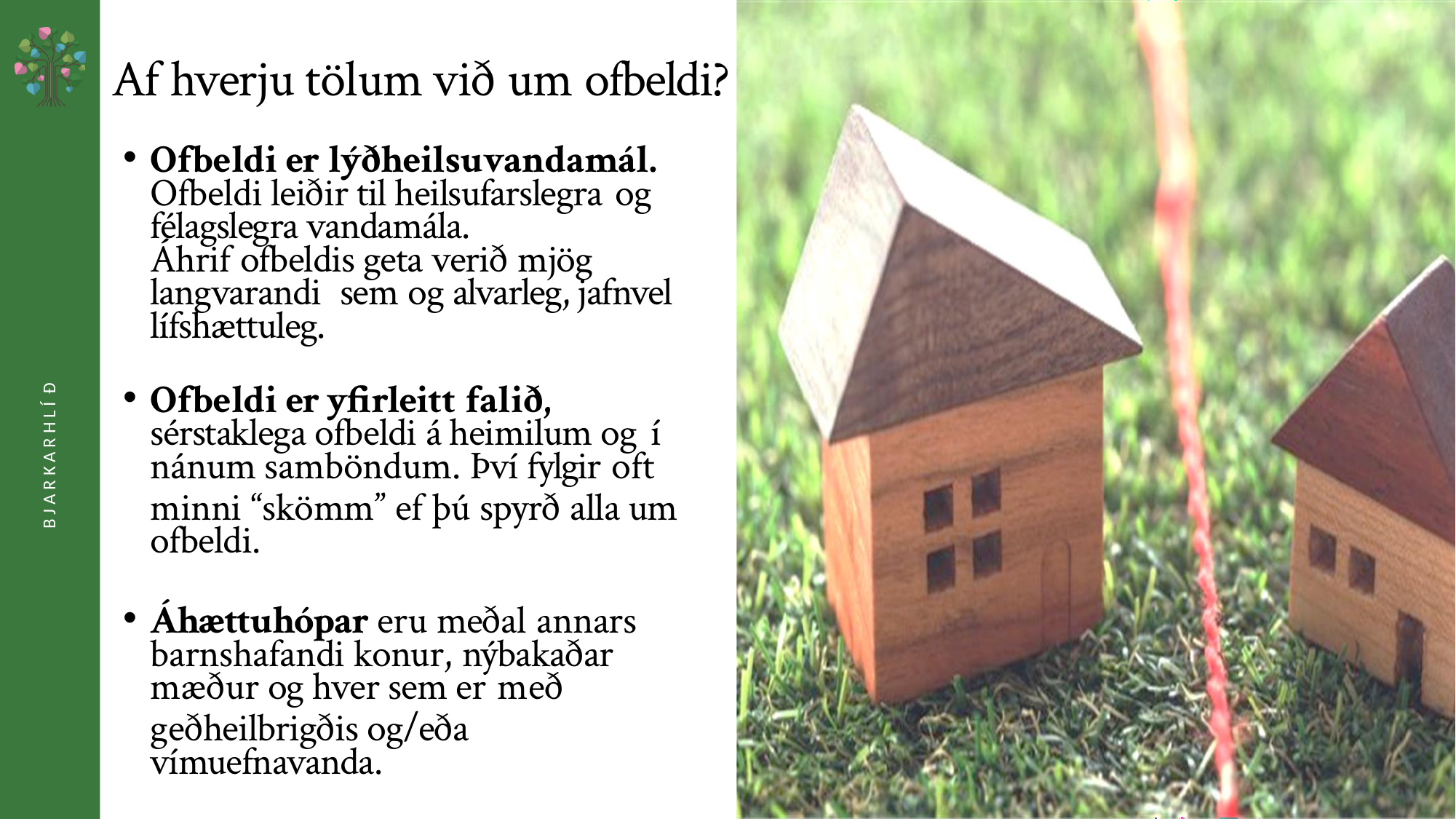

# Af hverju tölum við um ofbeldi?

Ofbeldi er lýðheilsuvandamál.
Ofbeldi leiðir til heilsufarslegra og
félagslegra vandamála.
Áhrif ofbeldis geta verið mjög langvarandi  sem og alvarleg, jafnvel lífshættuleg.

Ofbeldi er yfirleitt falið,
sérstaklega ofbeldi á heimilum og í
nánum samböndum. Því fylgir oft
minni “skömm” ef þú spyrð alla um ofbeldi.

Áhættuhópar eru meðal annars
barnshafandi konur, nýbakaðar
mæður og hver sem er með
geðheilbrigðis og/eða vímuefnavanda.
B J A R K A R H L Í Ð
2 7
0 9
2 3